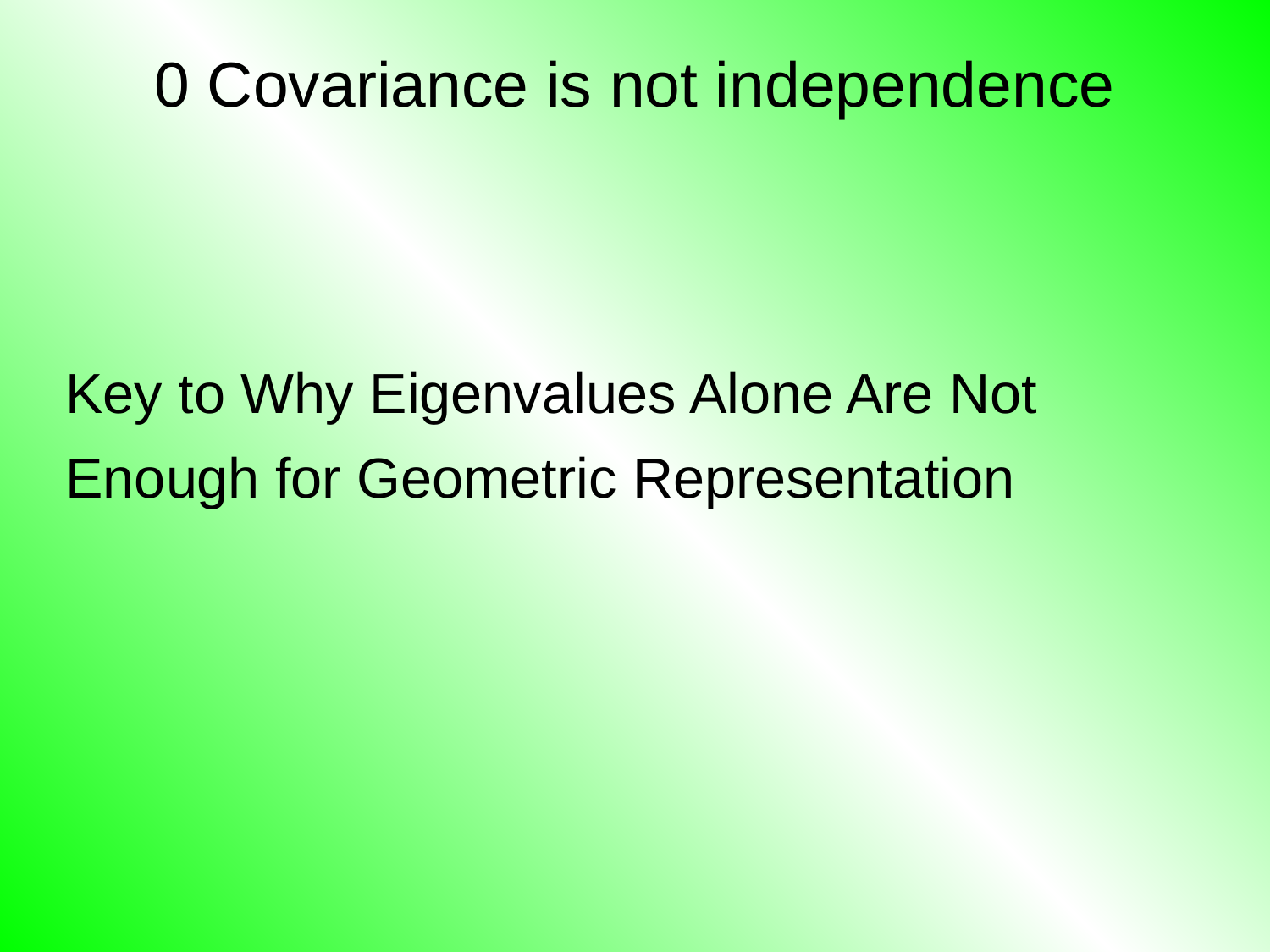

0 Covariance is not independence

Key to Why Eigenvalues Alone Are Not Enough for Geometric Representation